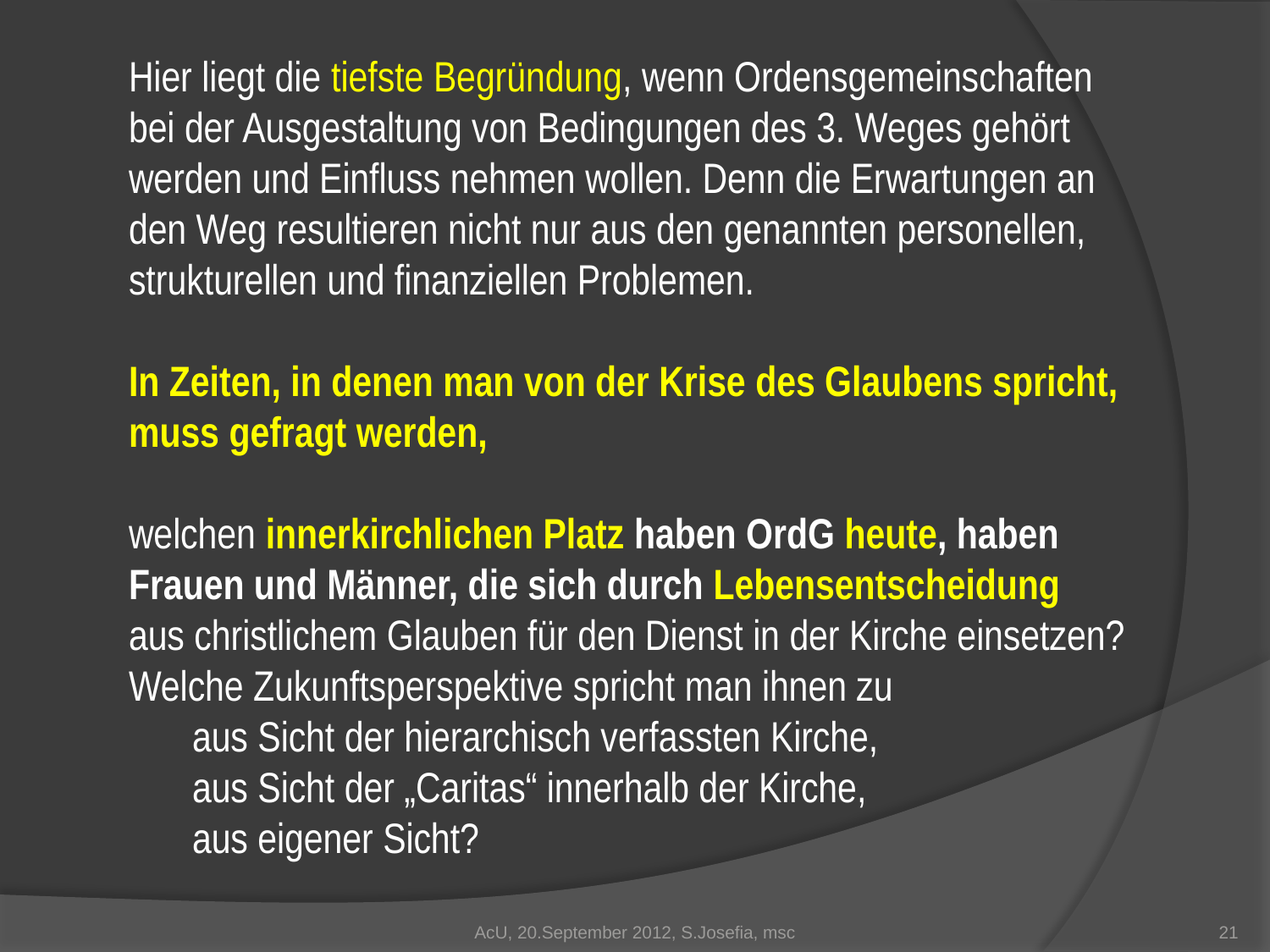

Hier liegt die tiefste Begründung, wenn Ordensgemeinschaften bei der Ausgestaltung von Bedingungen des 3. Weges gehört werden und Einfluss nehmen wollen. Denn die Erwartungen an den Weg resultieren nicht nur aus den genannten personellen, strukturellen und finanziellen Problemen.

In Zeiten, in denen man von der Krise des Glaubens spricht, muss gefragt werden,

welchen innerkirchlichen Platz haben OrdG heute, haben Frauen und Männer, die sich durch Lebensentscheidung   aus christlichem Glauben für den Dienst in der Kirche einsetzen?
Welche Zukunftsperspektive spricht man ihnen zu
aus Sicht der hierarchisch verfassten Kirche,
aus Sicht der „Caritas“ innerhalb der Kirche,
aus eigener Sicht?

AcU, 20.September 2012, S.Josefia, msc
21